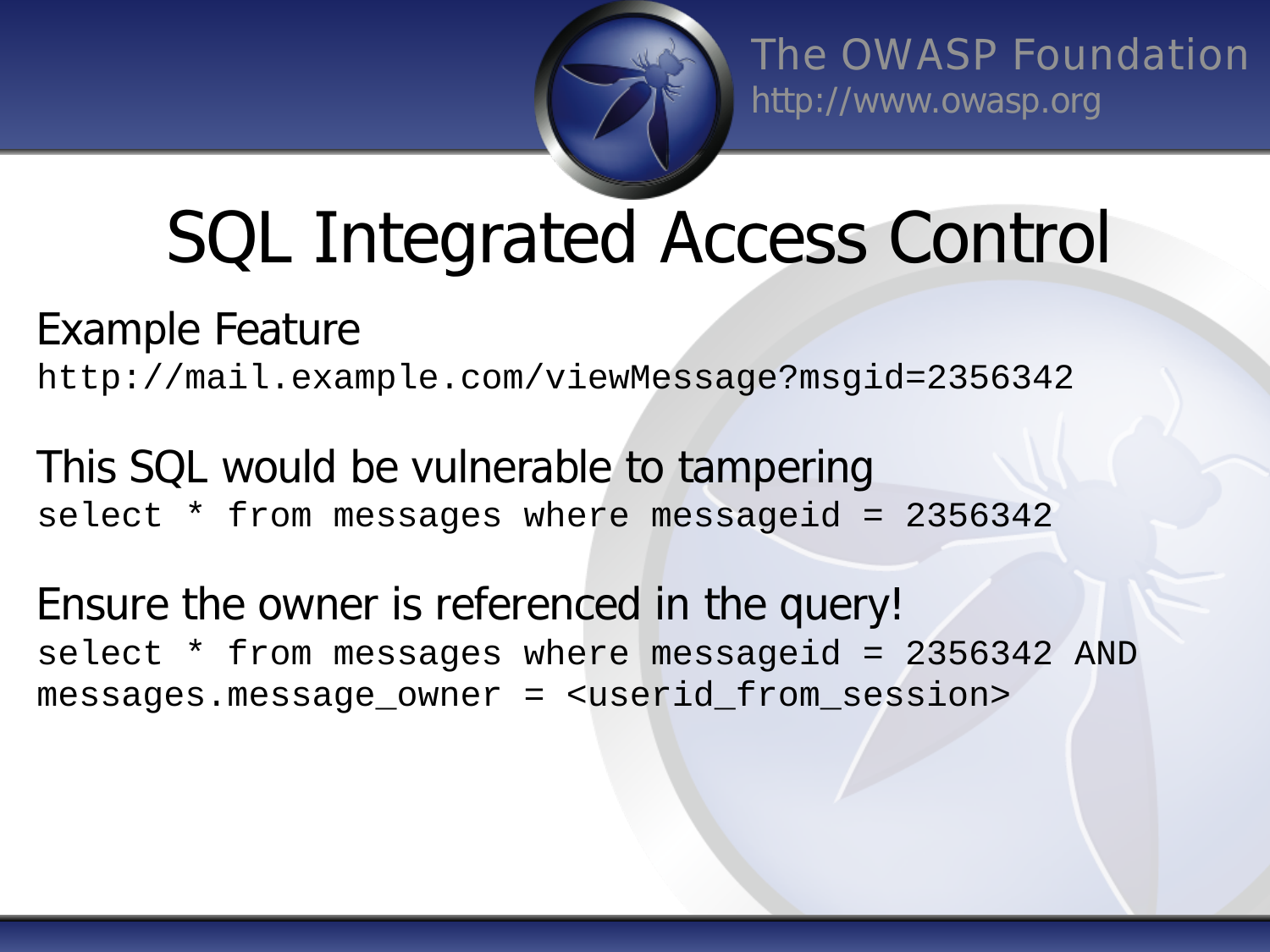

# SQL Integrated Access Control
Example Feature
http://mail.example.com/viewMessage?msgid=2356342

This SQL would be vulnerable to tampering
select * from messages where messageid = 2356342

Ensure the owner is referenced in the query!
select * from messages where messageid = 2356342 AND messages.message_owner = <userid_from_session>